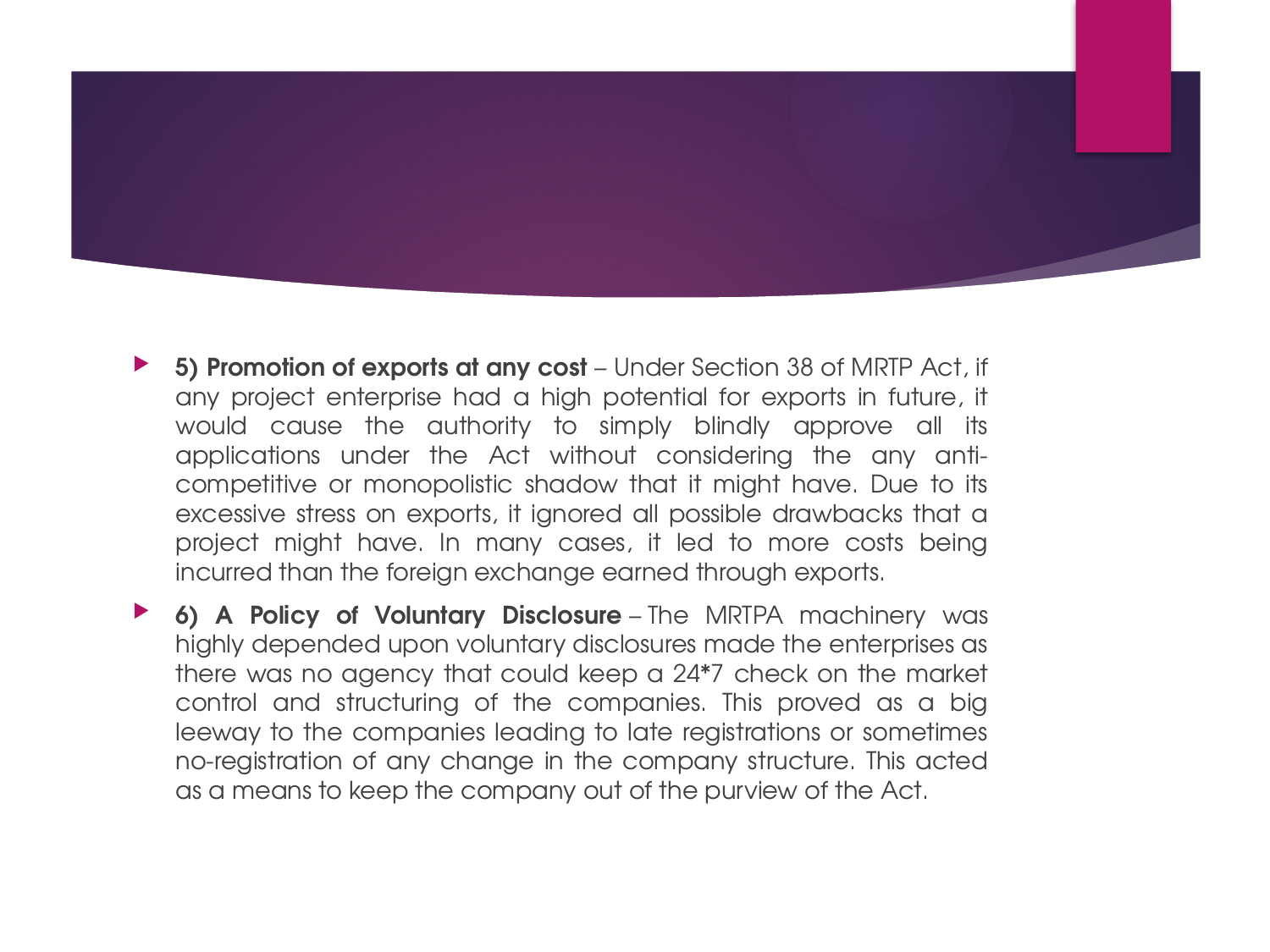

#
5) Promotion of exports at any cost – Under Section 38 of MRTP Act, if any project enterprise had a high potential for exports in future, it would cause the authority to simply blindly approve all its applications under the Act without considering the any anti-competitive or monopolistic shadow that it might have. Due to its excessive stress on exports, it ignored all possible drawbacks that a project might have. In many cases, it led to more costs being incurred than the foreign exchange earned through exports.
6) A Policy of Voluntary Disclosure – The MRTPA machinery was highly depended upon voluntary disclosures made the enterprises as there was no agency that could keep a 24*7 check on the market control and structuring of the companies. This proved as a big leeway to the companies leading to late registrations or sometimes no-registration of any change in the company structure. This acted as a means to keep the company out of the purview of the Act.